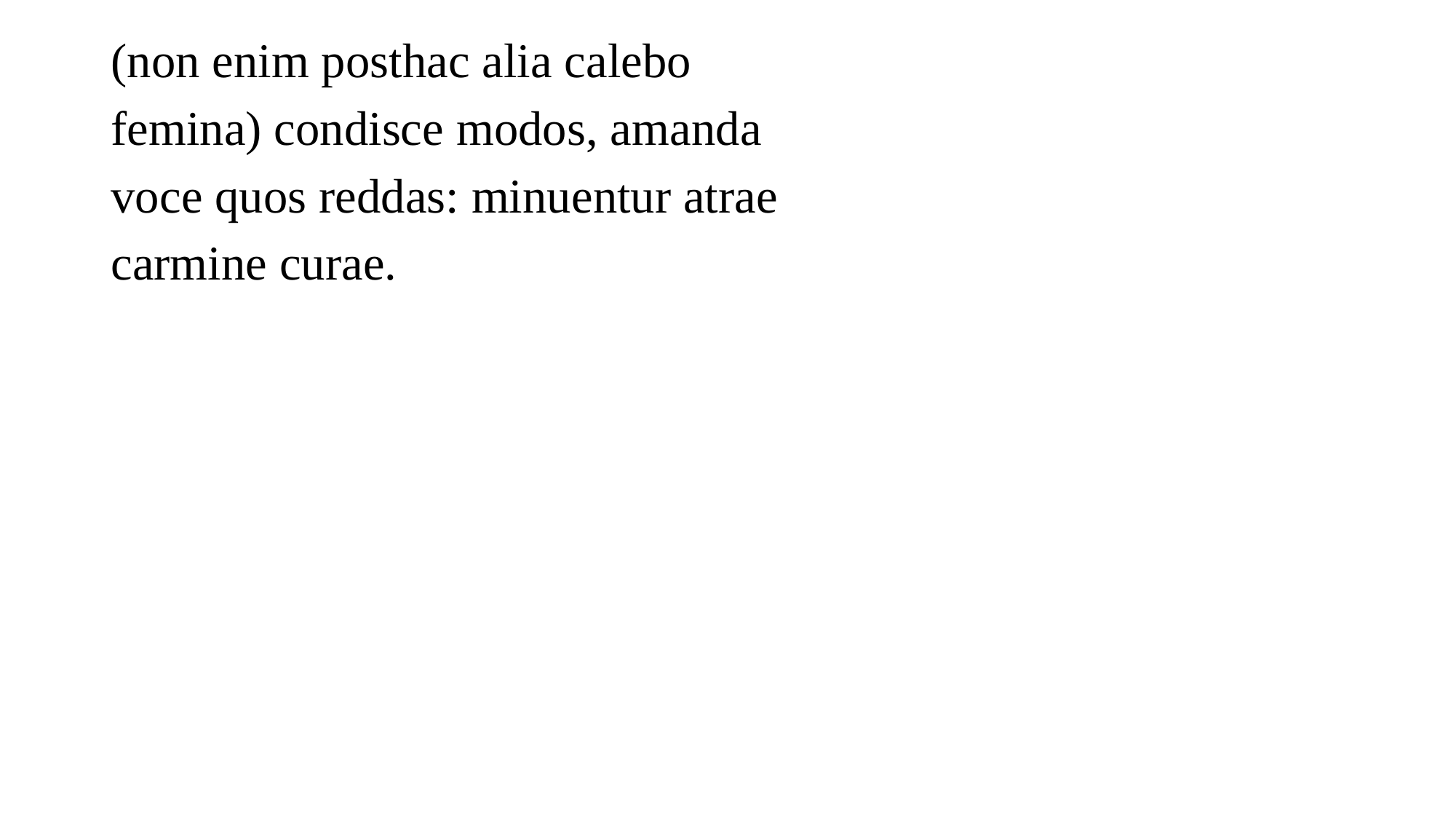

(non enim posthac alia calebo
femina) condisce modos, amanda
voce quos reddas: minuentur atrae
carmine curae.